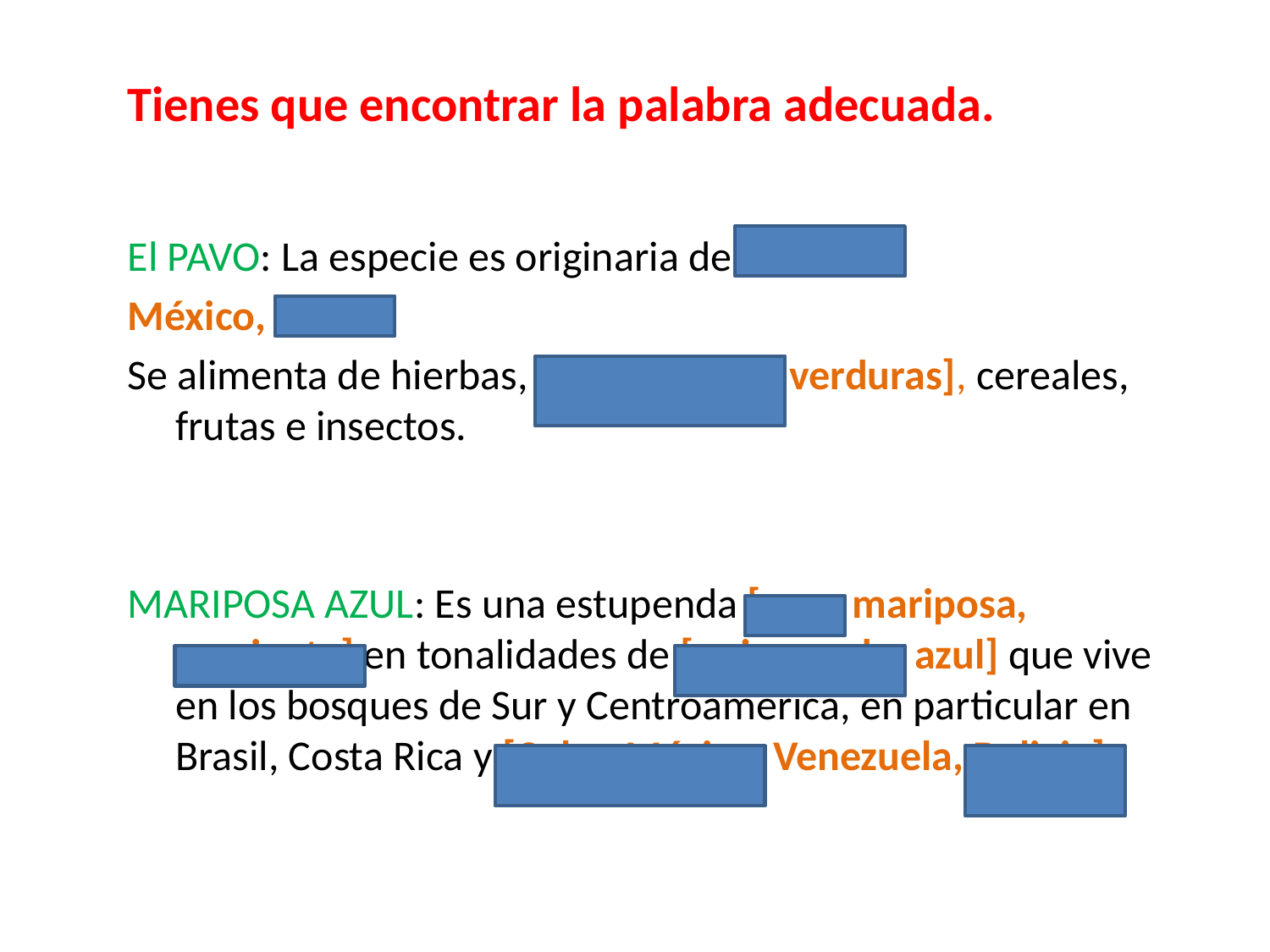

Tienes que encontrar la palabra adecuada.

El PAVO: La especie es originaria de[Francia,
México, Perú].
Se alimenta de hierbas, [flores, carne, verduras], cereales, frutas e insectos.

MARIPOSA AZUL: Es una estupenda [ ave, mariposa, serpiente] en tonalidades de [ rojo, verde, azul] que vive en los bosques de Sur y Centroamérica, en particular en Brasil, Costa Rica y [Cuba, México, Venezuela, Bolivia].